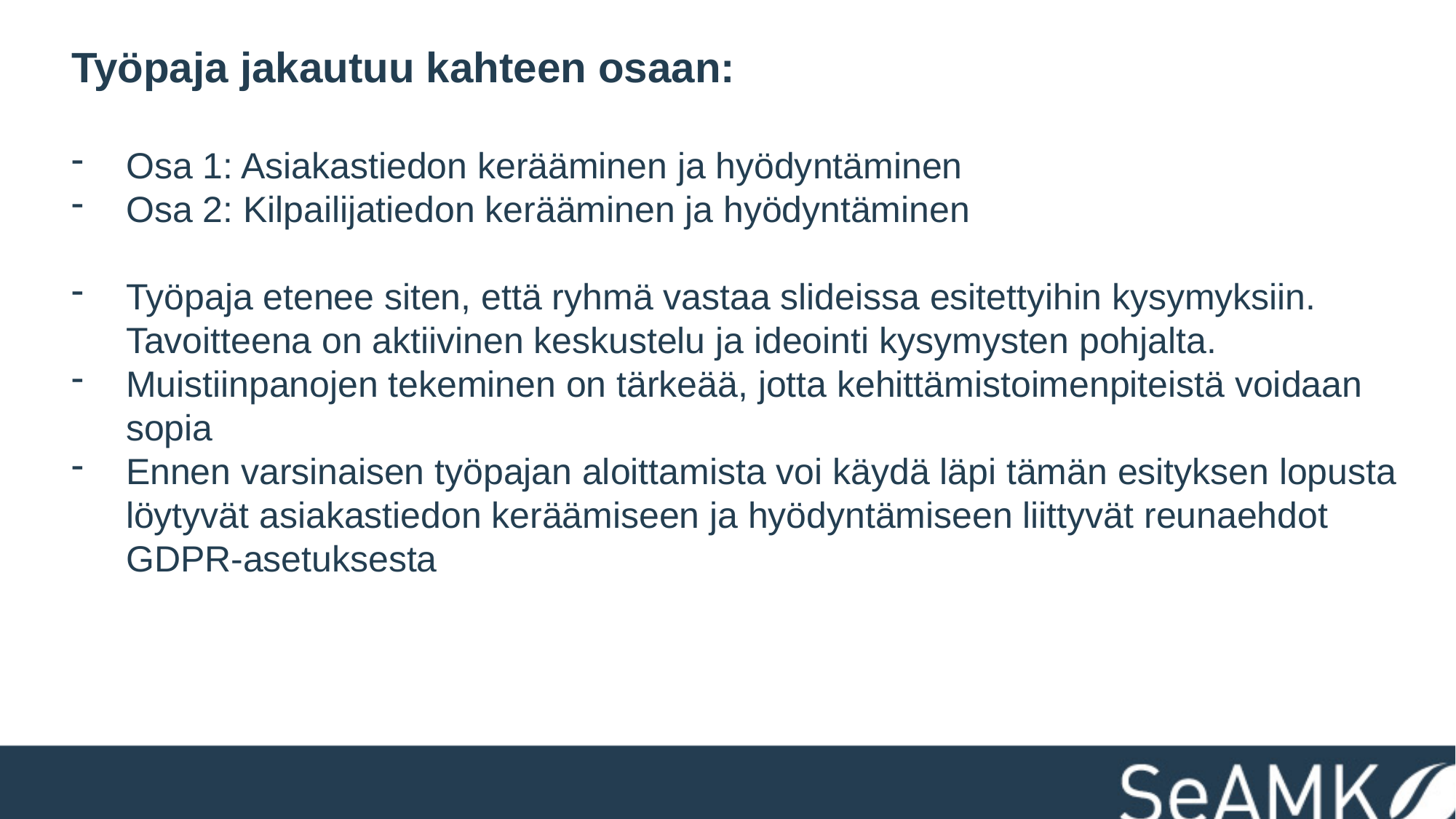

Työpaja jakautuu kahteen osaan:

Osa 1: Asiakastiedon kerääminen ja hyödyntäminen
Osa 2: Kilpailijatiedon kerääminen ja hyödyntäminen

Työpaja etenee siten, että ryhmä vastaa slideissa esitettyihin kysymyksiin. Tavoitteena on aktiivinen keskustelu ja ideointi kysymysten pohjalta.
Muistiinpanojen tekeminen on tärkeää, jotta kehittämistoimenpiteistä voidaan sopia
Ennen varsinaisen työpajan aloittamista voi käydä läpi tämän esityksen lopusta löytyvät asiakastiedon keräämiseen ja hyödyntämiseen liittyvät reunaehdot GDPR-asetuksesta